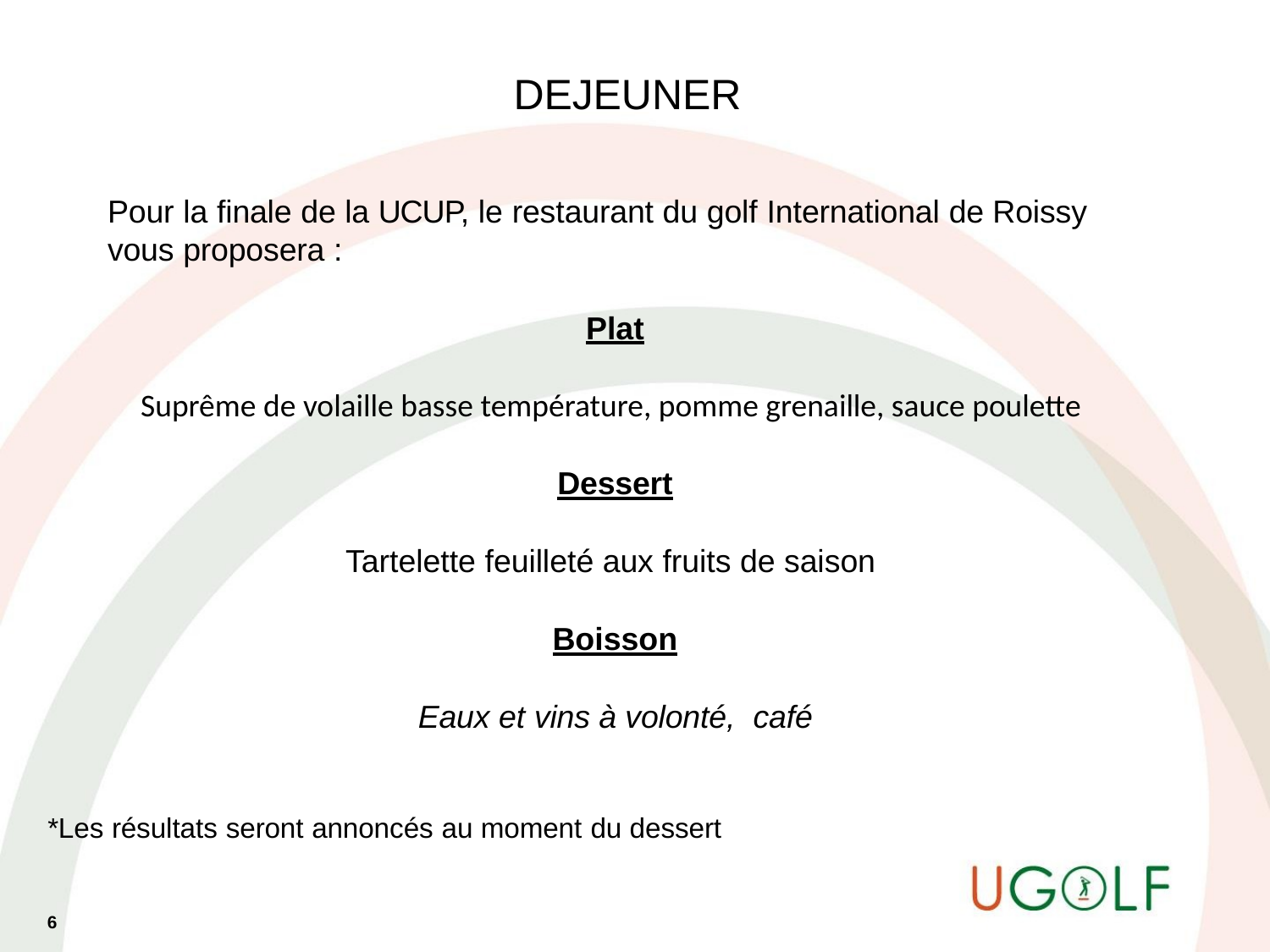

# DEJEUNER
Pour la finale de la UCUP, le restaurant du golf International de Roissy
vous proposera :

Plat

Suprême de volaille basse température, pomme grenaille, sauce poulette

Dessert

Tartelette feuilleté aux fruits de saison

Boisson

Eaux et vins à volonté,  café

*Les résultats seront annoncés au moment du dessert
6